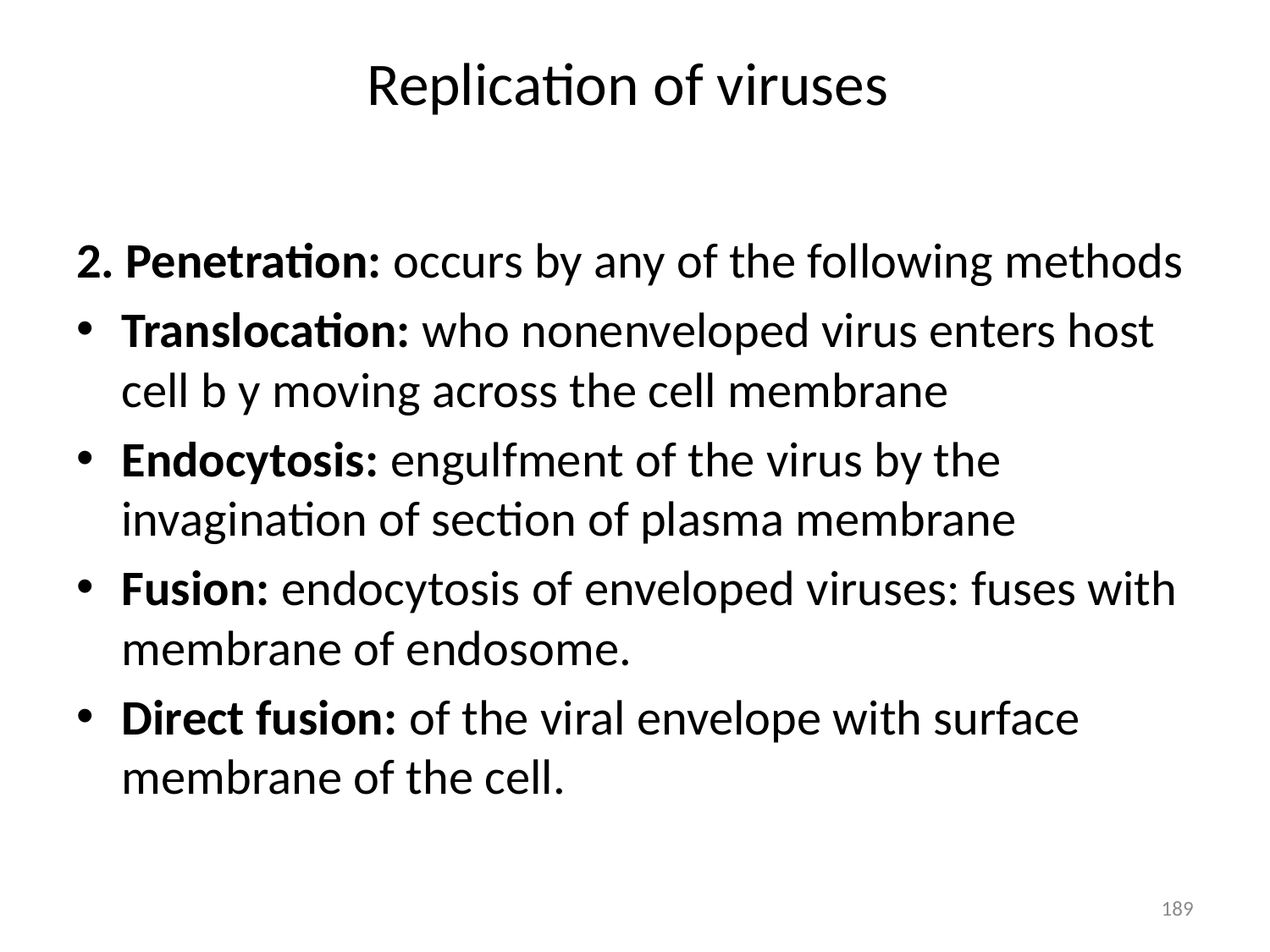

# Replication of viruses
2. Penetration: occurs by any of the following methods
Translocation: who nonenveloped virus enters host cell b y moving across the cell membrane
Endocytosis: engulfment of the virus by the invagination of section of plasma membrane
Fusion: endocytosis of enveloped viruses: fuses with membrane of endosome.
Direct fusion: of the viral envelope with surface membrane of the cell.

189